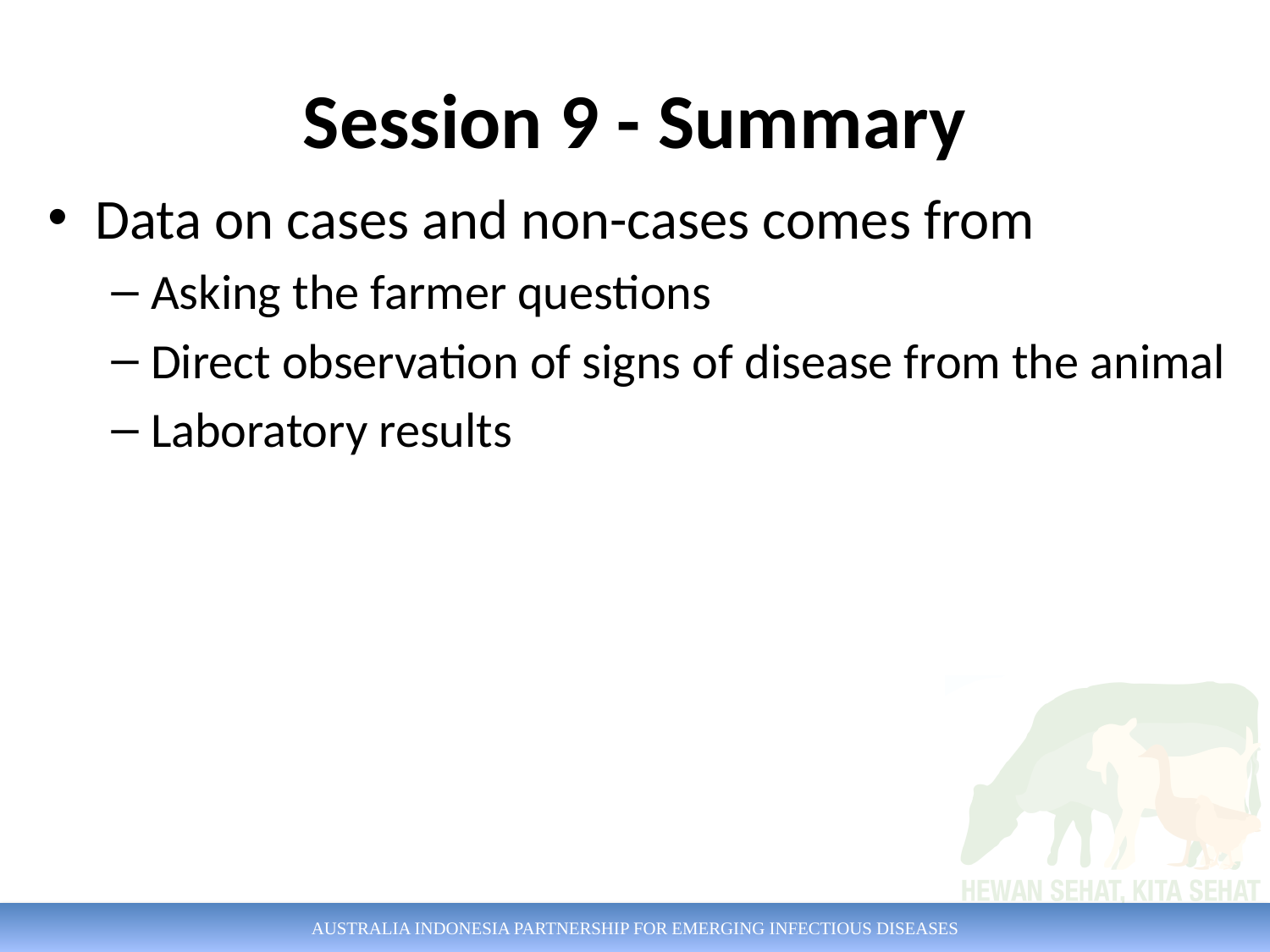

# Session 9 - Summary
Data on cases and non-cases comes from
Asking the farmer questions
Direct observation of signs of disease from the animal
Laboratory results